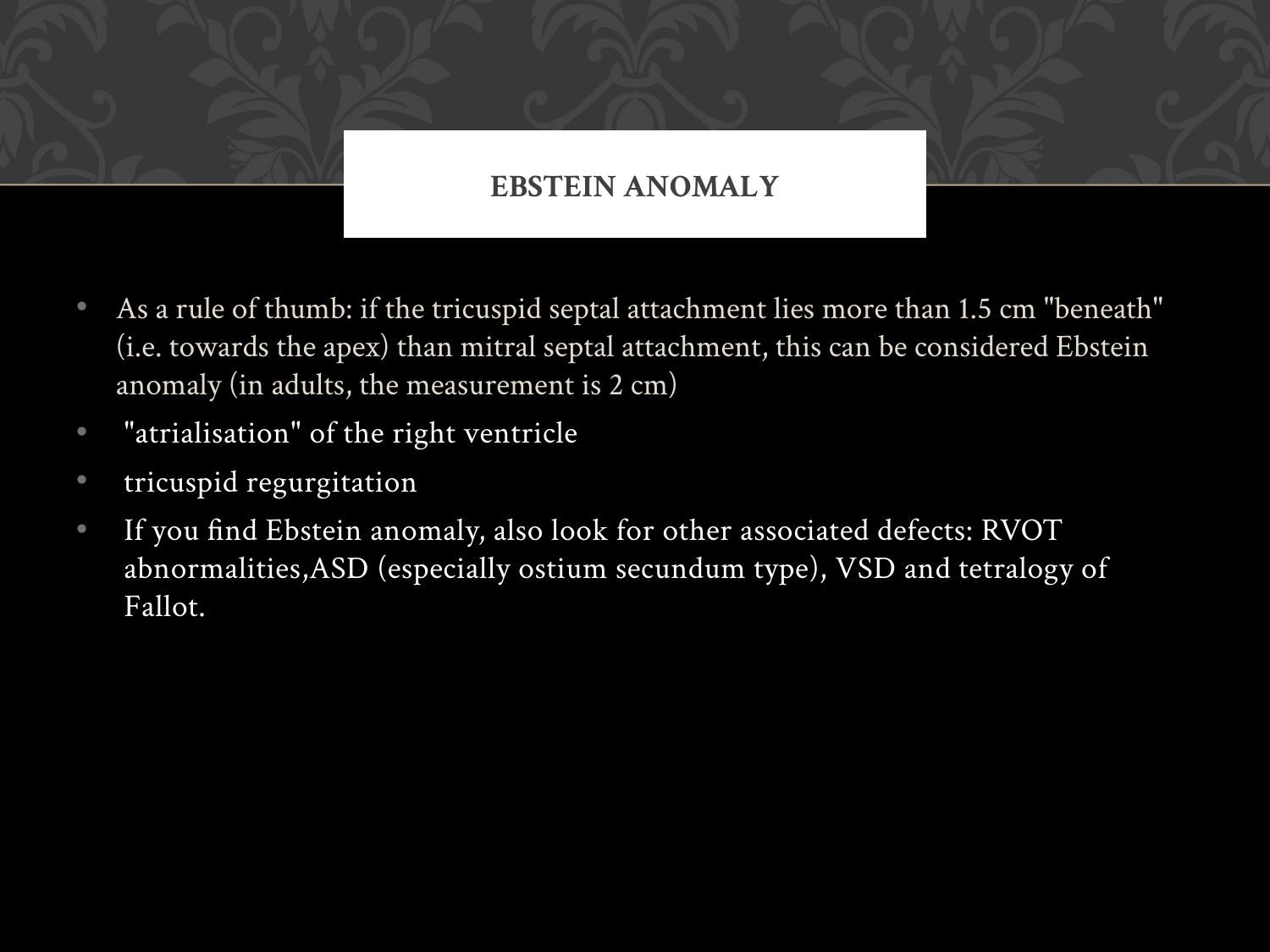

# EBSTEIN ANOMALY
As a rule of thumb: if the tricuspid septal attachment lies more than 1.5 cm "beneath" (i.e. towards the apex) than mitral septal attachment, this can be considered Ebstein anomaly (in adults, the measurement is 2 cm)
"atrialisation" of the right ventricle
tricuspid regurgitation
If you find Ebstein anomaly, also look for other associated defects: RVOT abnormalities,ASD (especially ostium secundum type), VSD and tetralogy of Fallot.